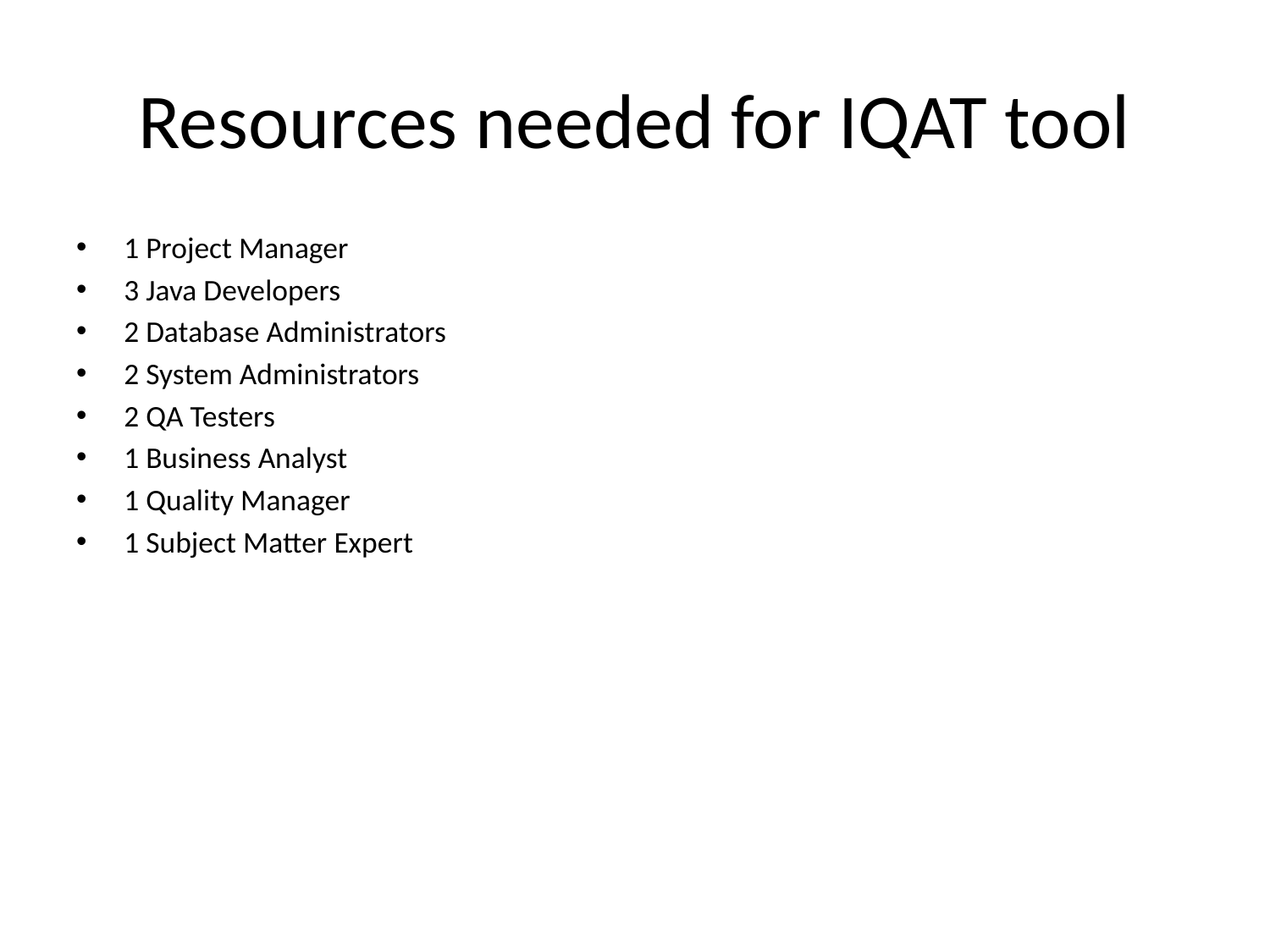

# Resources needed for IQAT tool
1 Project Manager
3 Java Developers
2 Database Administrators
2 System Administrators
2 QA Testers
1 Business Analyst
1 Quality Manager
1 Subject Matter Expert